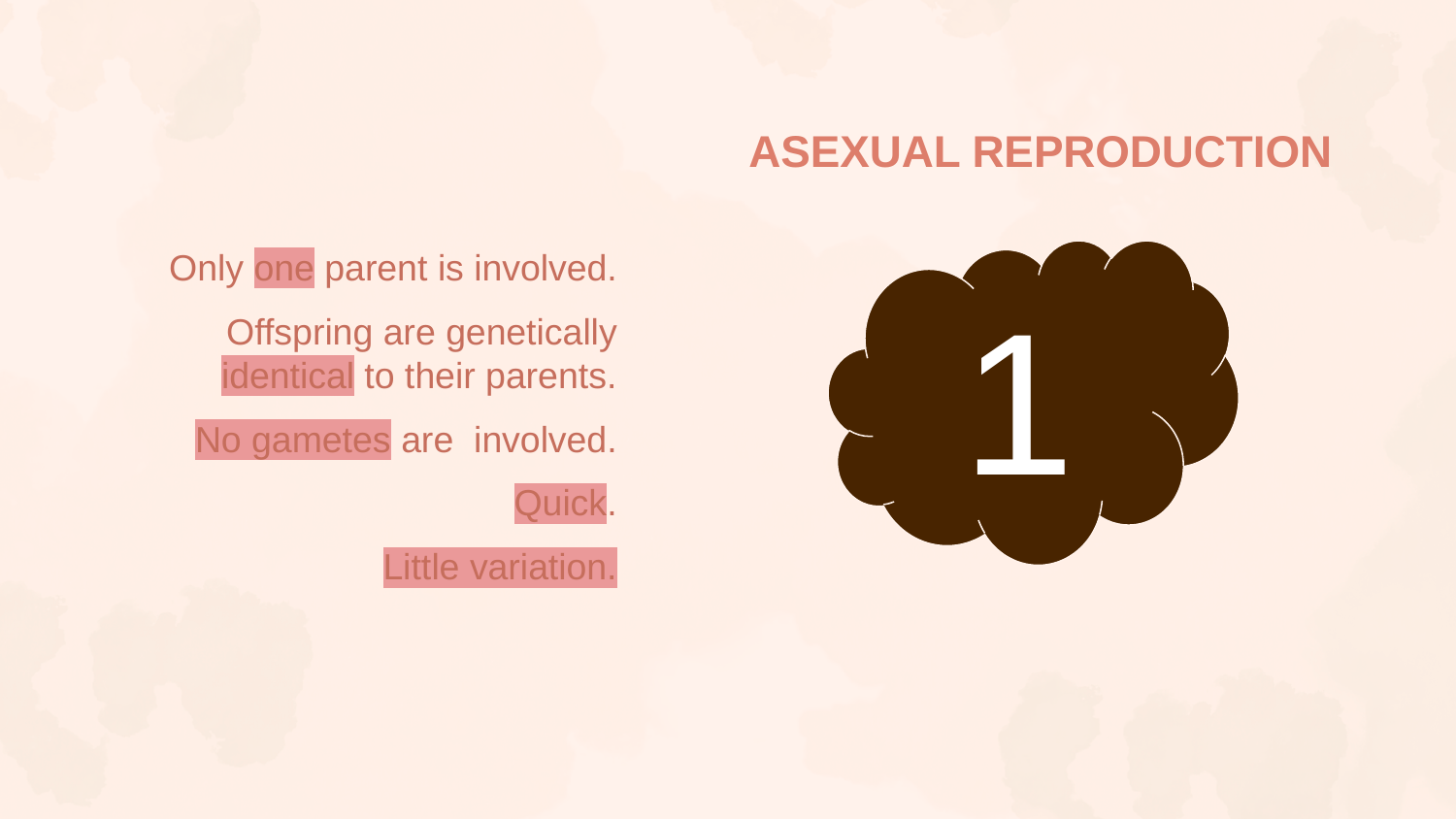

ASEXUAL REPRODUCTION
1
# Only one parent is involved.
Offspring are genetically identical to their parents.
No gametes are  involved.
Quick.
Little variation.